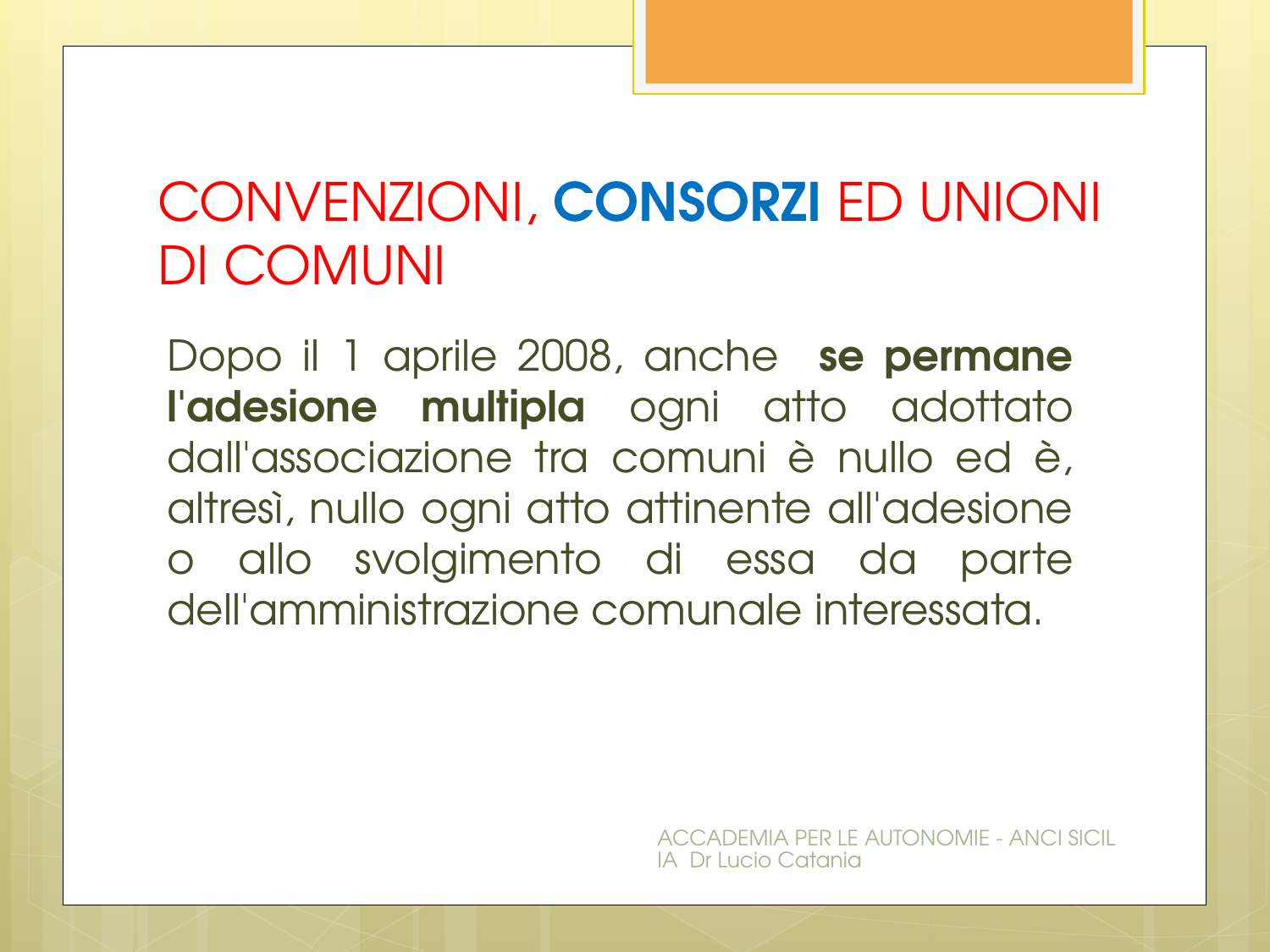

# CONVENZIONI, CONSORZI ED UNIONI DI COMUNI
Dopo il 1 aprile 2008, anche  se permane l'adesione multipla ogni atto adottato dall'associazione tra comuni è nullo ed è, altresì, nullo ogni atto attinente all'adesione o allo svolgimento di essa da parte dell'amministrazione comunale interessata.
ACCADEMIA PER LE AUTONOMIE - ANCI SICILIA  Dr Lucio Catania